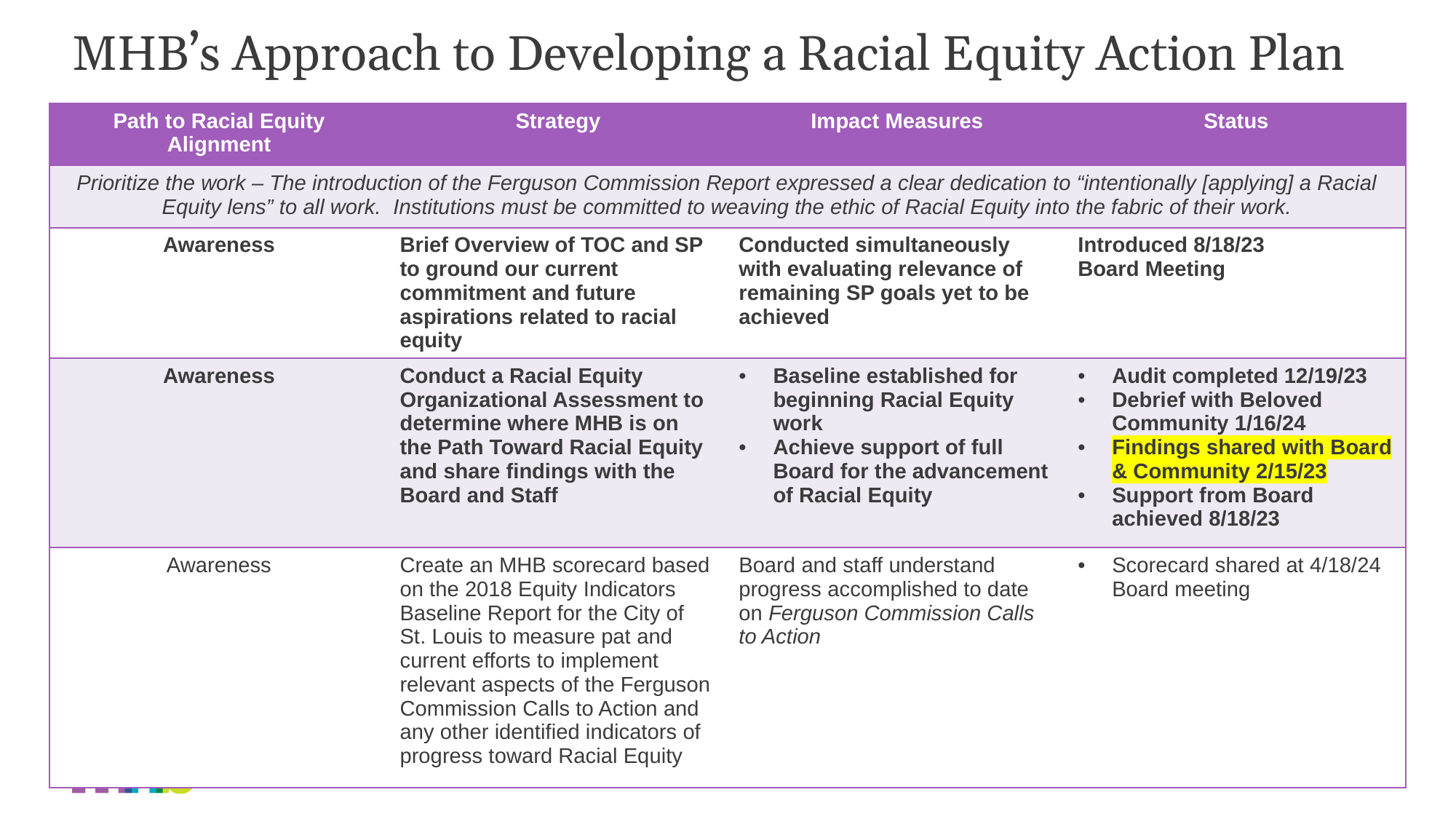

# MHB’s Approach to Developing a Racial Equity Action Plan
| Path to Racial Equity Alignment | Strategy | Impact Measures | Status |
| --- | --- | --- | --- |
| Prioritize the work – The introduction of the Ferguson Commission Report expressed a clear dedication to “intentionally [applying] a Racial Equity lens” to all work. Institutions must be committed to weaving the ethic of Racial Equity into the fabric of their work. |  |  |  |
| Awareness | Brief Overview of TOC and SP to ground our current commitment and future aspirations related to racial equity | Conducted simultaneously with evaluating relevance of remaining SP goals yet to be achieved | Introduced 8/18/23 Board Meeting |
| Awareness | Conduct a Racial Equity Organizational Assessment to determine where MHB is on the Path Toward Racial Equity and share findings with the Board and Staff | Baseline established for beginning Racial Equity work Achieve support of full Board for the advancement of Racial Equity | Audit completed 12/19/23 Debrief with Beloved Community 1/16/24 Findings shared with Board & Community 2/15/23 Support from Board achieved 8/18/23 |
| Awareness | Create an MHB scorecard based on the 2018 Equity Indicators Baseline Report for the City of St. Louis to measure pat and current efforts to implement relevant aspects of the Ferguson Commission Calls to Action and any other identified indicators of progress toward Racial Equity | Board and staff understand progress accomplished to date on Ferguson Commission Calls to Action | Scorecard shared at 4/18/24 Board meeting |